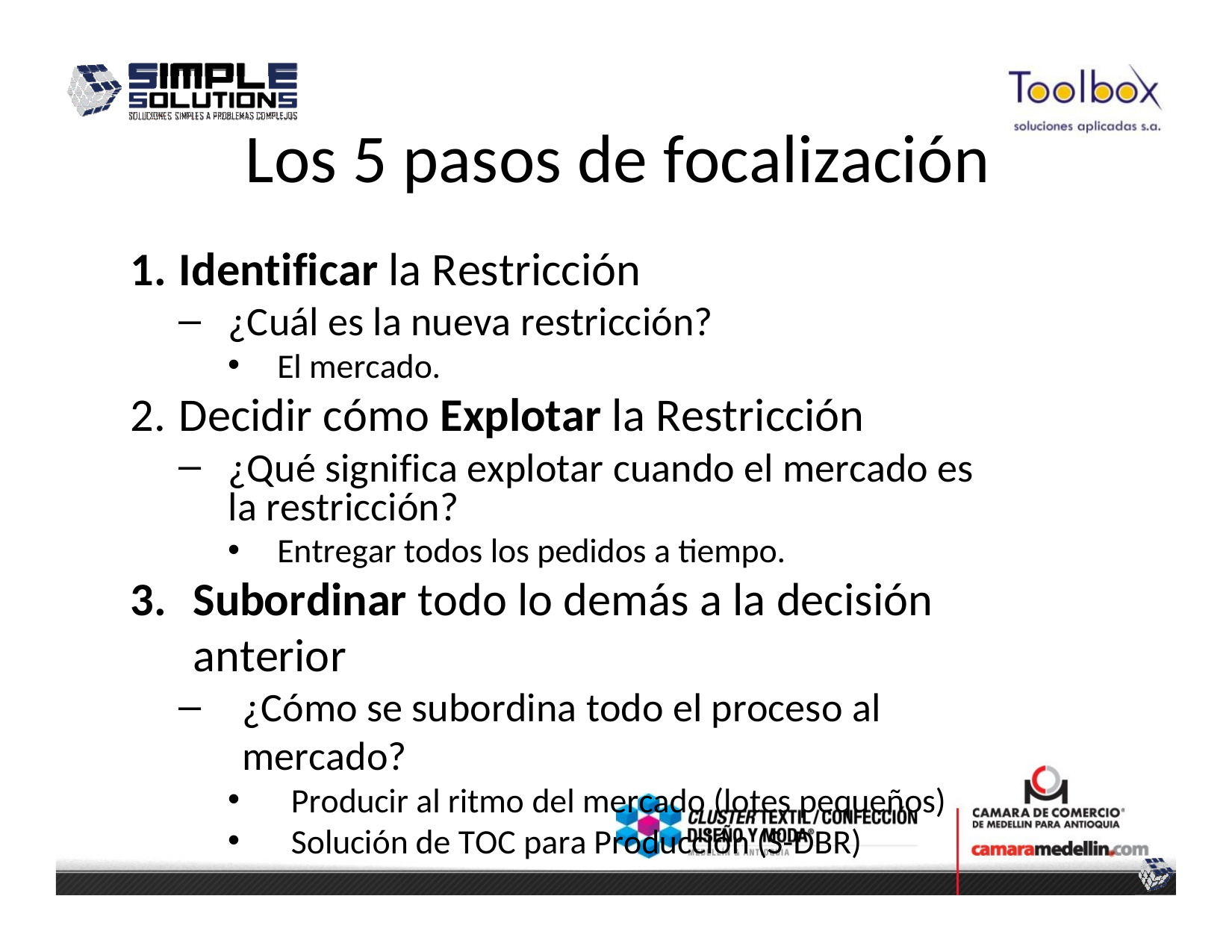

# Los 5 pasos de focalización

Identificar la Restricción
¿Cuál es la nueva restricción?
El mercado.
Decidir cómo Explotar la Restricción
¿Qué significa explotar cuando el mercado es la restricción?
Entregar todos los pedidos a tiempo.
Subordinar todo lo demás a la decisión anterior
¿Cómo se subordina todo el proceso al mercado?
Producir al ritmo del mercado (lotes pequeños)
Solución de TOC para Producción (S-DBR)